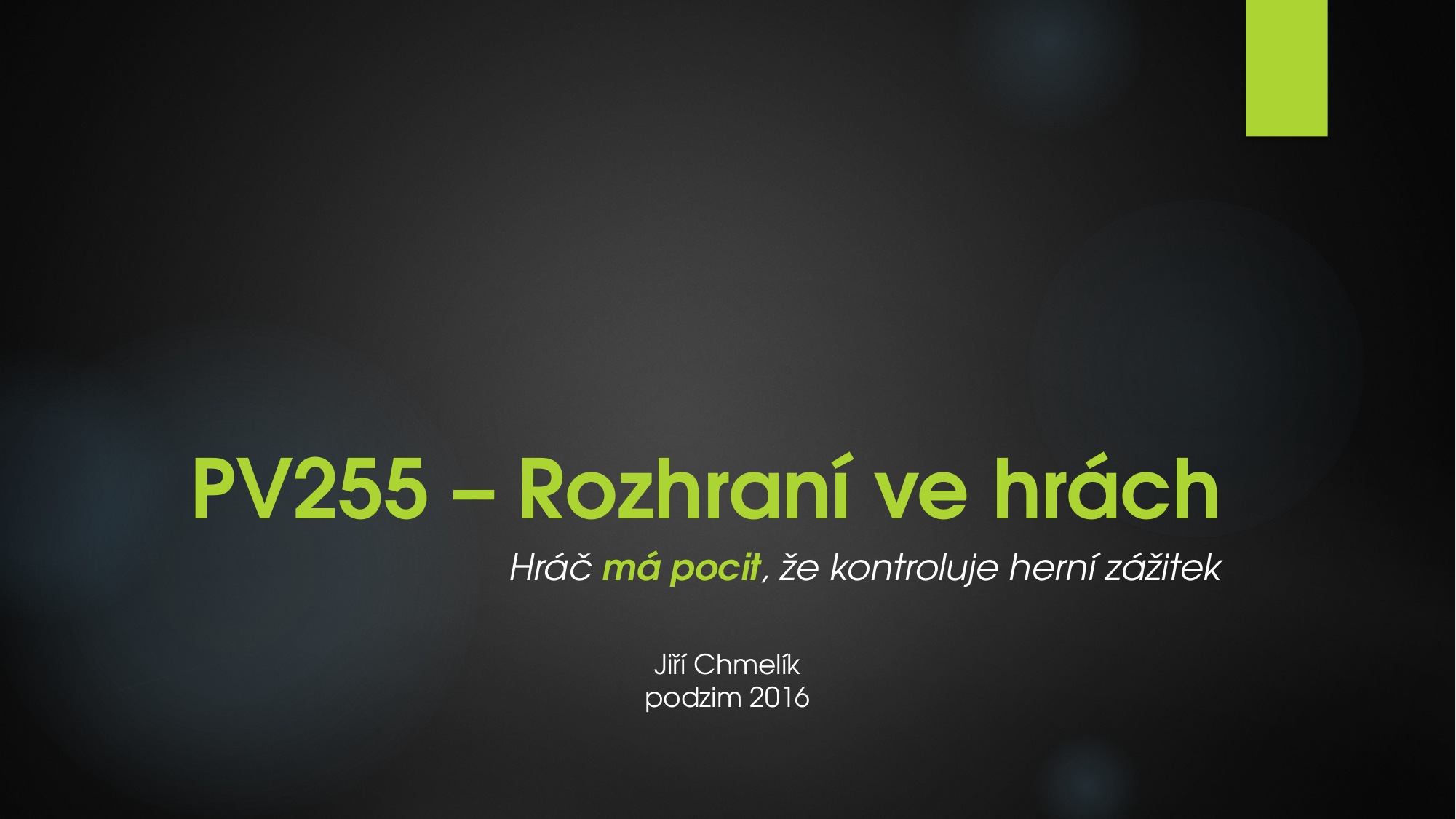

# PV255 – Rozhraní ve hrách
Hráč má pocit, že kontroluje herní zážitek

Jiří Chmelík
podzim 2016